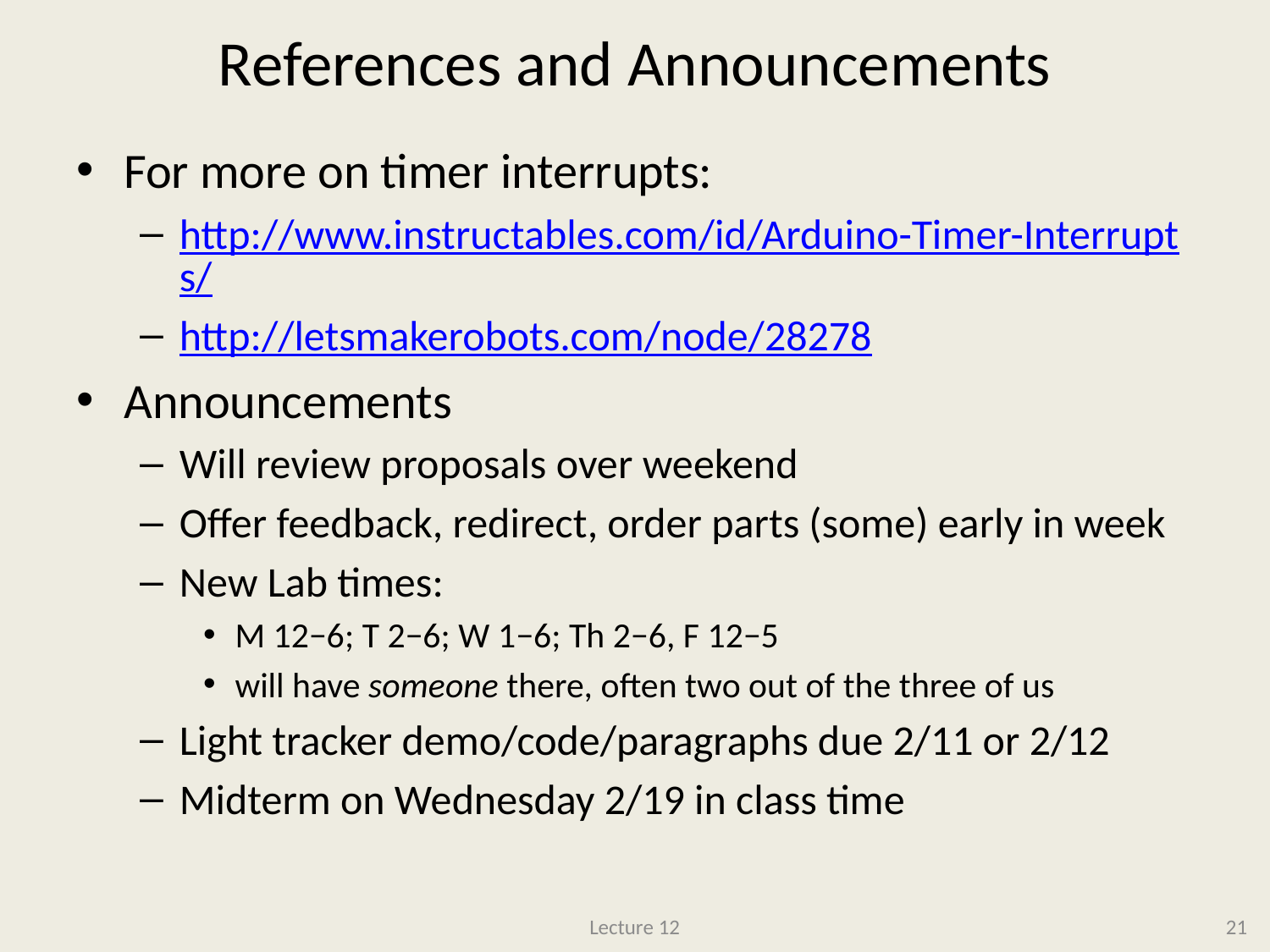

# References and Announcements
For more on timer interrupts:
http://www.instructables.com/id/Arduino-Timer-Interrupts/
http://letsmakerobots.com/node/28278
Announcements
Will review proposals over weekend
Offer feedback, redirect, order parts (some) early in week
New Lab times:
M 12−6; T 2−6; W 1−6; Th 2−6, F 12−5
will have someone there, often two out of the three of us
Light tracker demo/code/paragraphs due 2/11 or 2/12
Midterm on Wednesday 2/19 in class time
Lecture 12
21